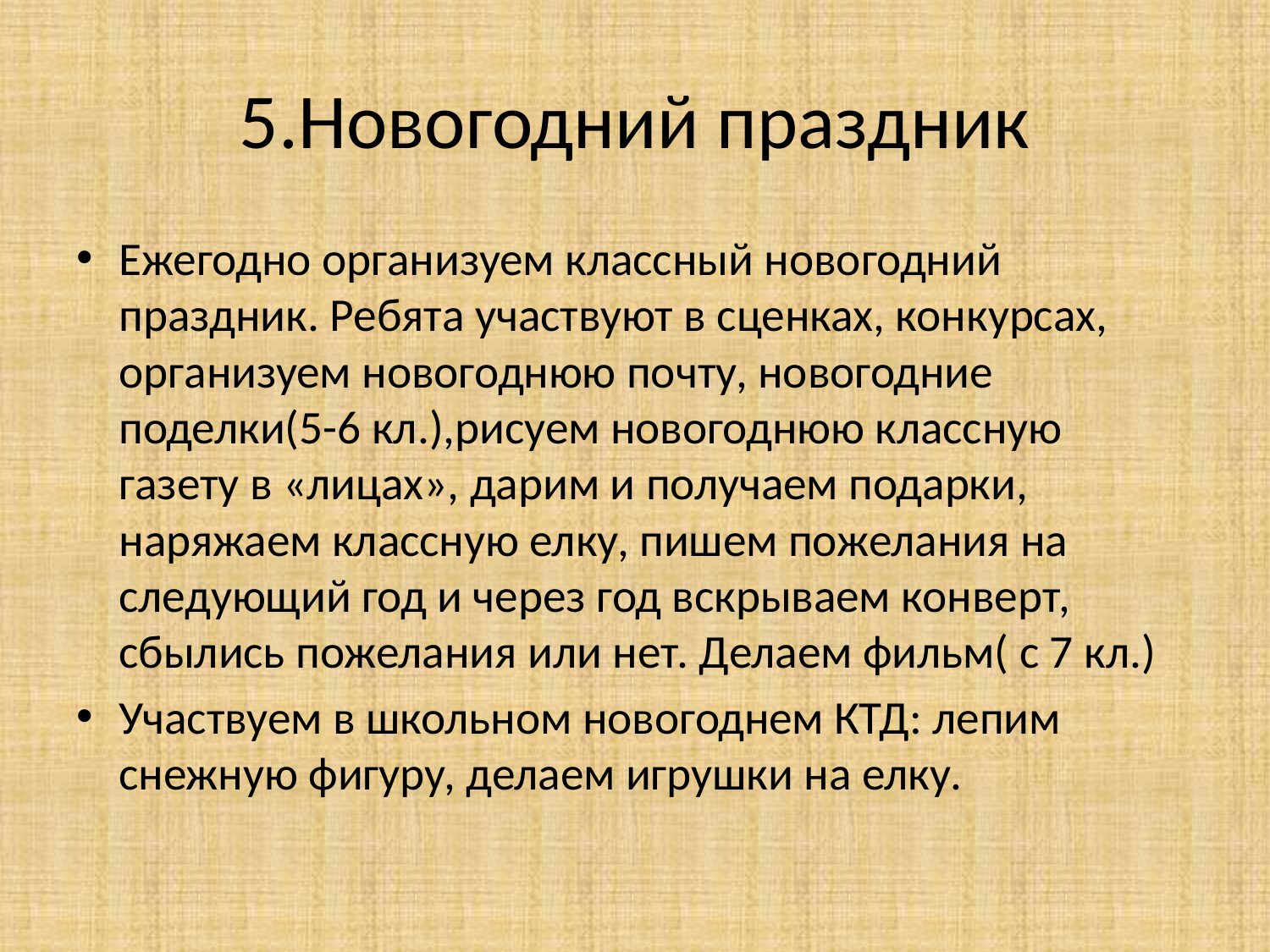

# 5.Новогодний праздник
Ежегодно организуем классный новогодний праздник. Ребята участвуют в сценках, конкурсах, организуем новогоднюю почту, новогодние поделки(5-6 кл.),рисуем новогоднюю классную газету в «лицах», дарим и получаем подарки, наряжаем классную елку, пишем пожелания на следующий год и через год вскрываем конверт, сбылись пожелания или нет. Делаем фильм( с 7 кл.)
Участвуем в школьном новогоднем КТД: лепим снежную фигуру, делаем игрушки на елку.